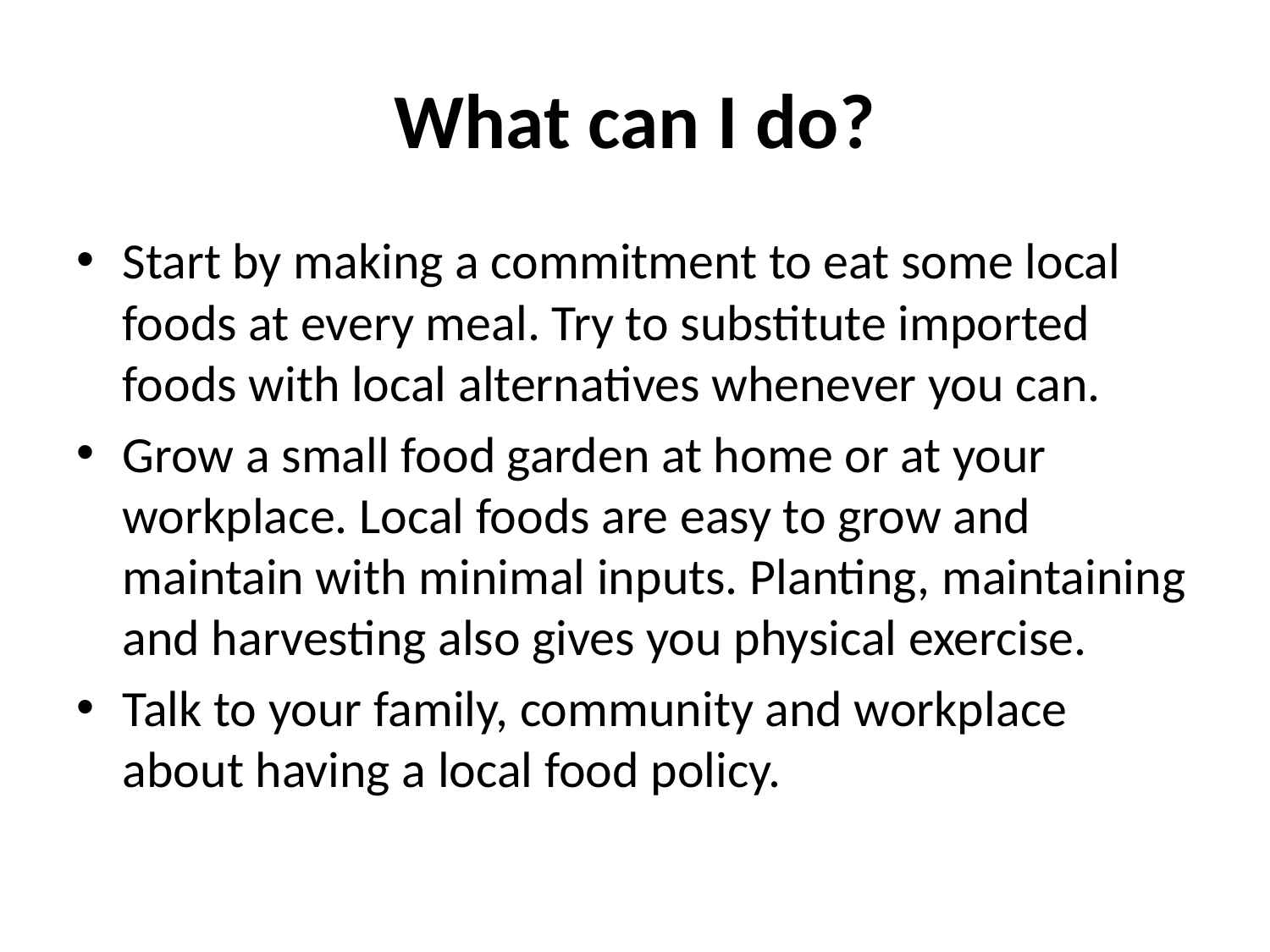

# What can I do?
Start by making a commitment to eat some local foods at every meal. Try to substitute imported foods with local alternatives whenever you can.
Grow a small food garden at home or at your workplace. Local foods are easy to grow and maintain with minimal inputs. Planting, maintaining and harvesting also gives you physical exercise.
Talk to your family, community and workplace about having a local food policy.